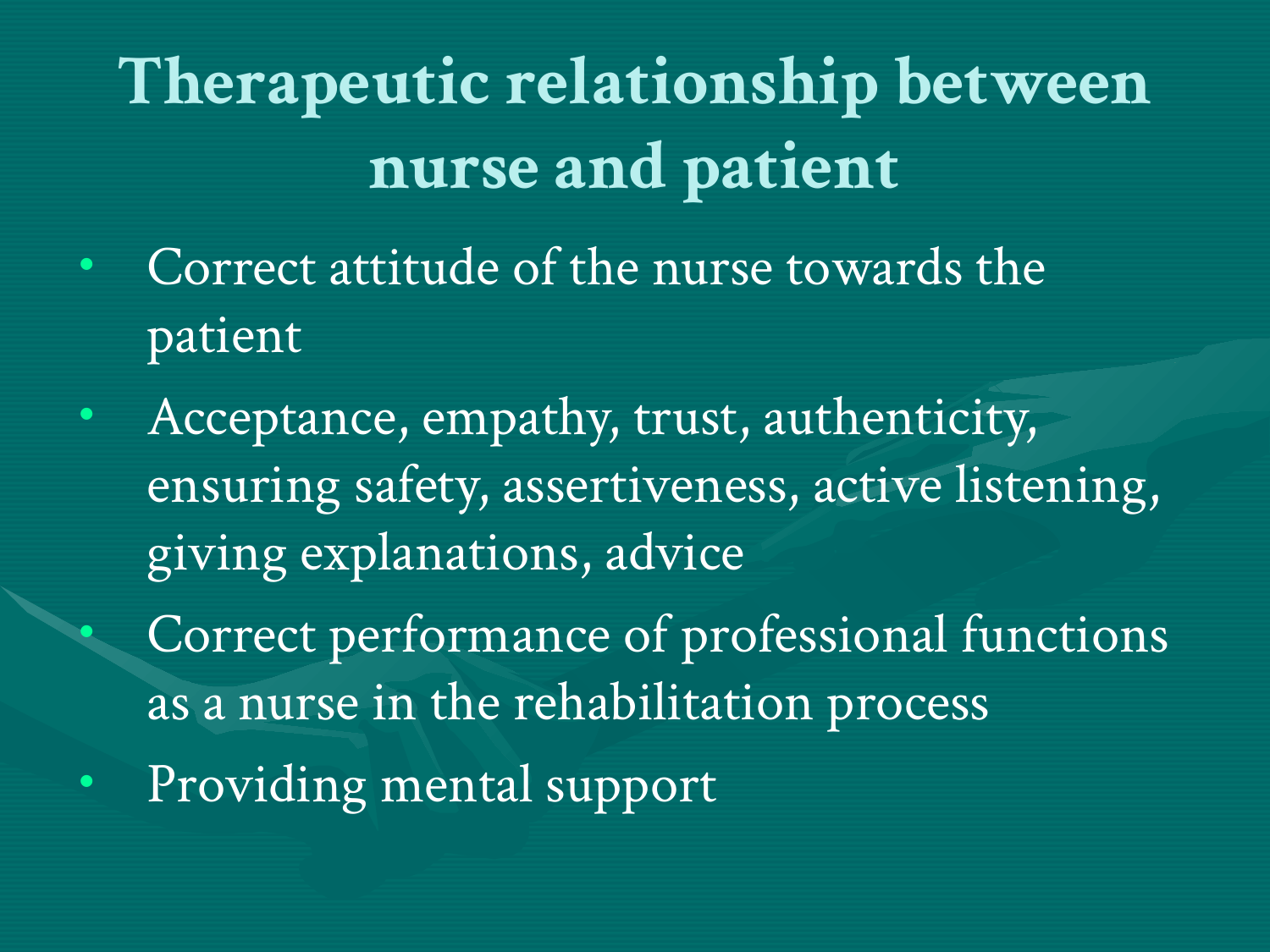

Therapeutic relationship between nurse and patient
Correct attitude of the nurse towards the patient
Acceptance, empathy, trust, authenticity, ensuring safety, assertiveness, active listening, giving explanations, advice
Correct performance of professional functions as a nurse in the rehabilitation process
Providing mental support